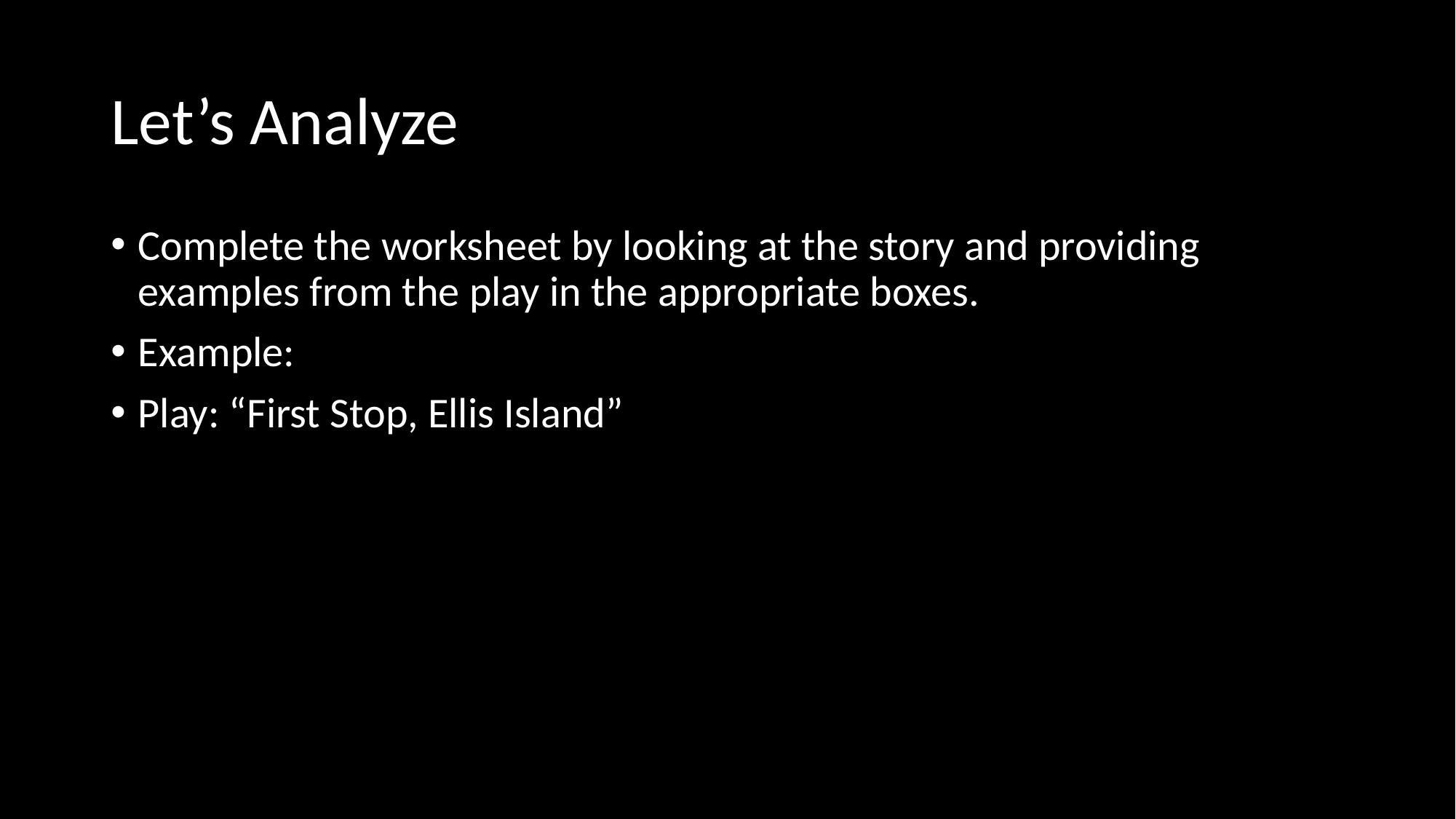

# Let’s Analyze
Complete the worksheet by looking at the story and providing examples from the play in the appropriate boxes.
Example:
Play: “First Stop, Ellis Island”